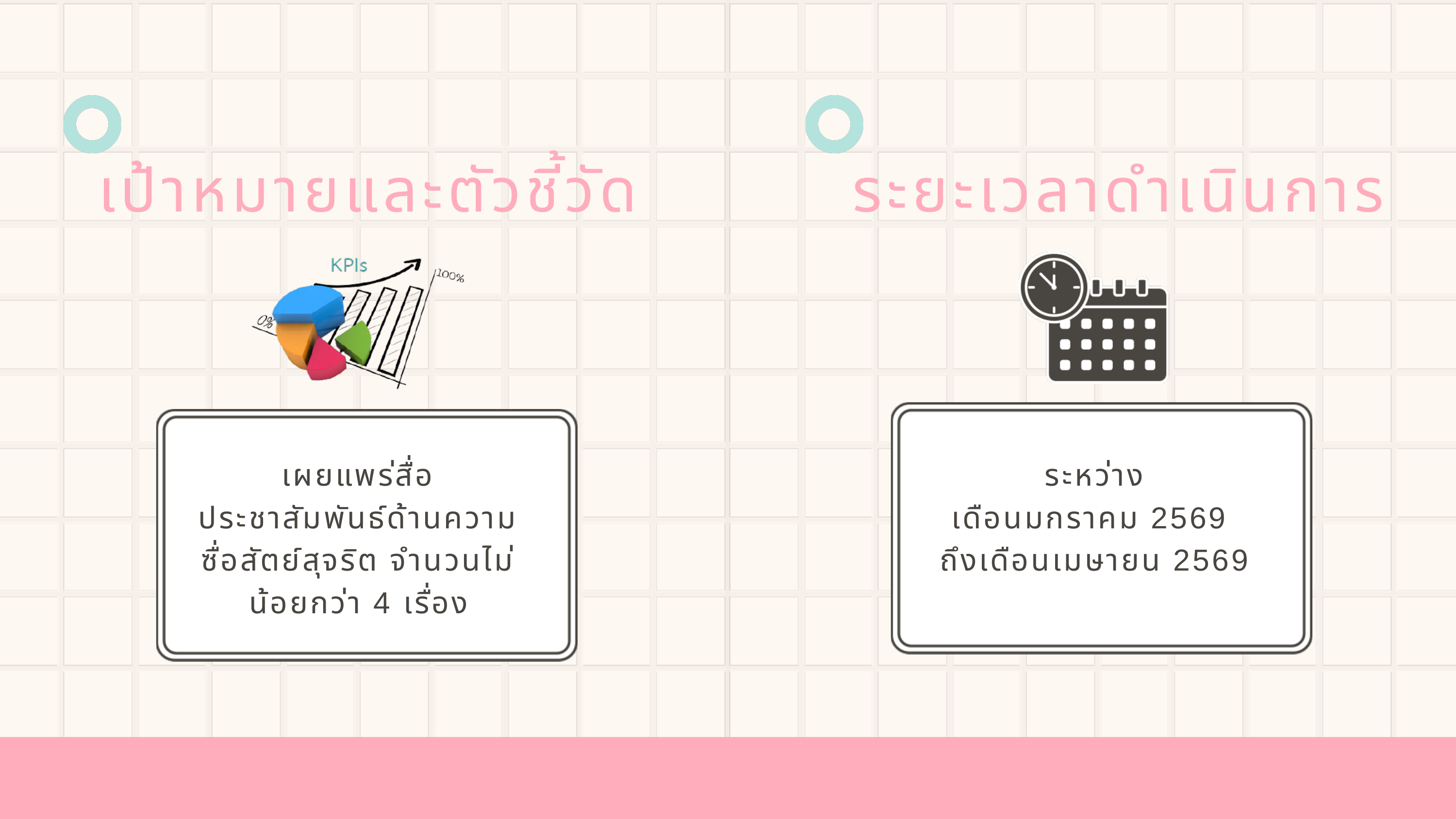

เป้าหมายและตัวชี้วัด
ระยะเวลาดำเนินการ

เผยแพร่สื่อประชาสัมพันธ์ด้านความซื่อสัตย์สุจริต จำนวนไม่น้อยกว่า 4 เรื่อง
ระหว่าง
เดือนมกราคม 2569
ถึงเดือนเมษายน 2569